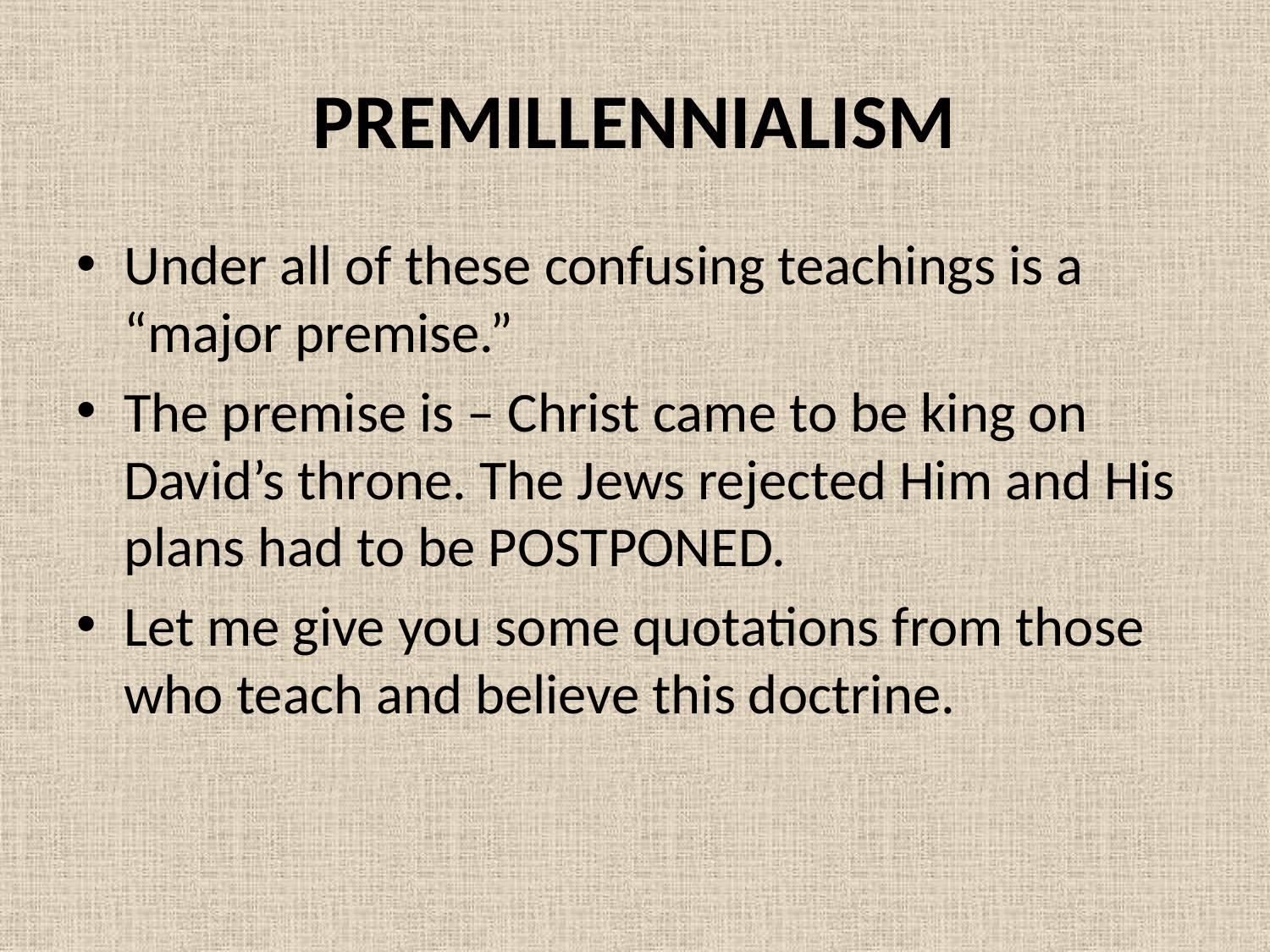

# PREMILLENNIALISM
Under all of these confusing teachings is a “major premise.”
The premise is – Christ came to be king on David’s throne. The Jews rejected Him and His plans had to be POSTPONED.
Let me give you some quotations from those who teach and believe this doctrine.